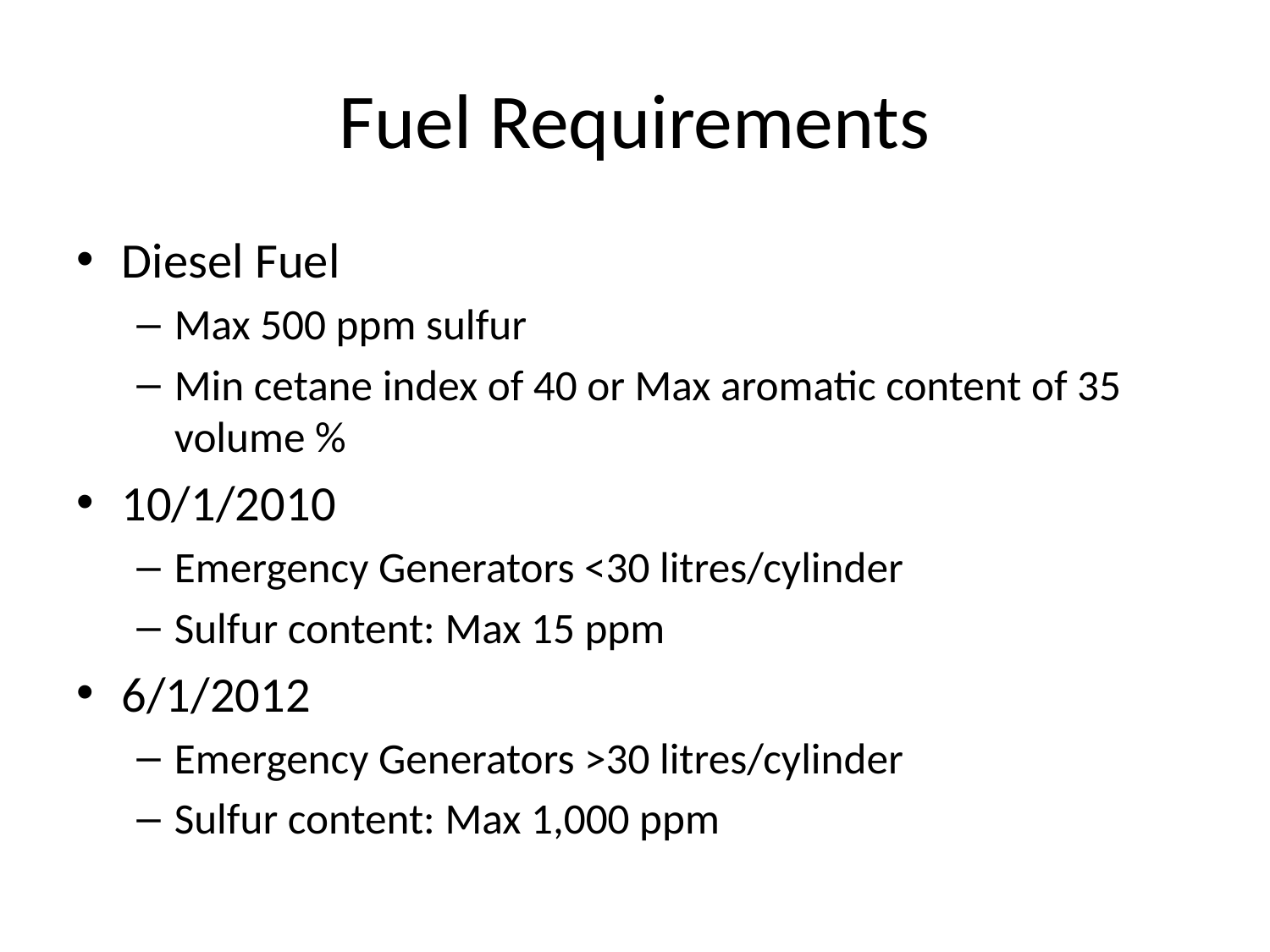

# Fuel Requirements
Diesel Fuel
Max 500 ppm sulfur
Min cetane index of 40 or Max aromatic content of 35 volume %
10/1/2010
Emergency Generators <30 litres/cylinder
Sulfur content: Max 15 ppm
6/1/2012
Emergency Generators >30 litres/cylinder
Sulfur content: Max 1,000 ppm